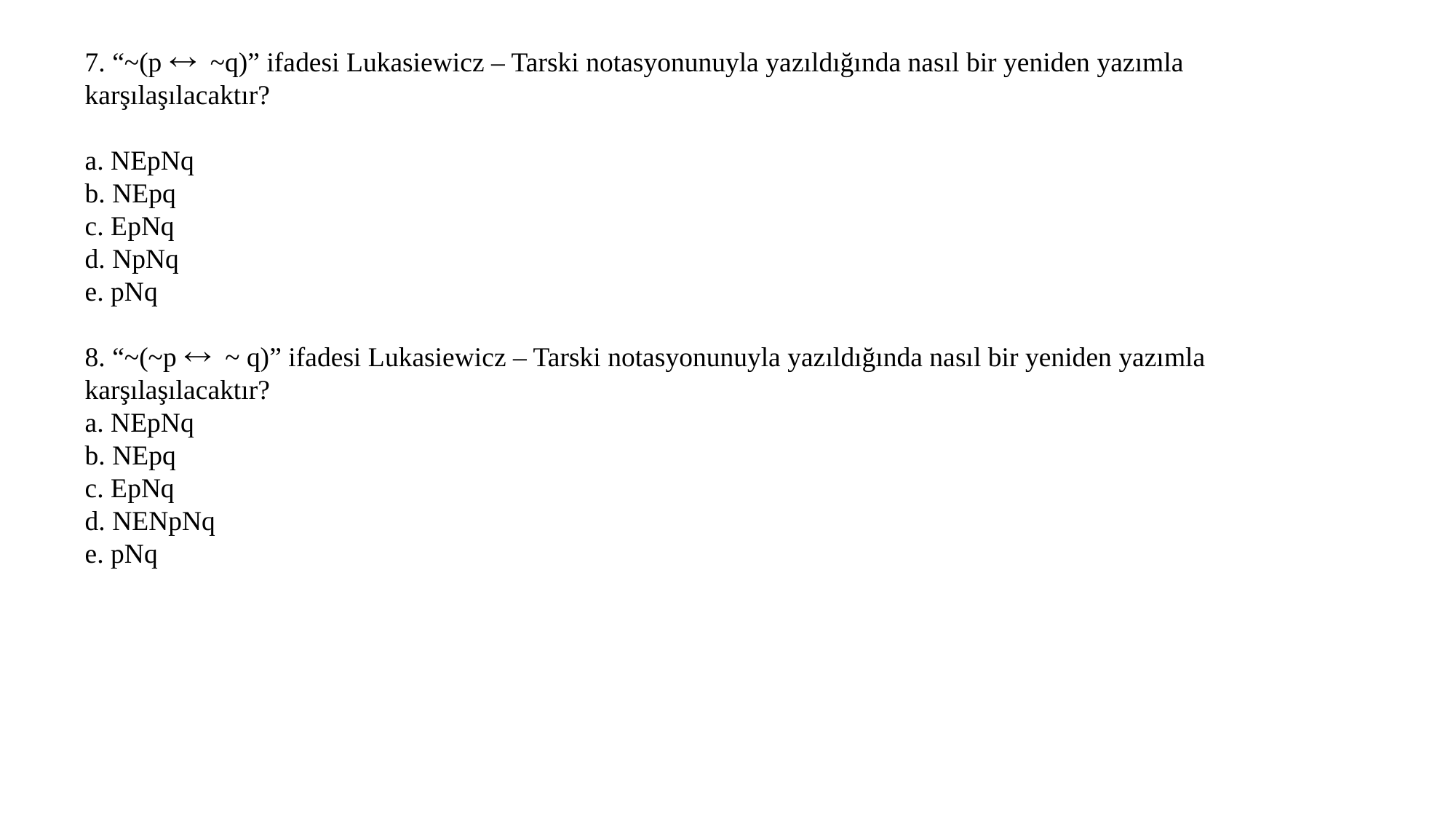

7. “~(p ↔ ~q)” ifadesi Lukasiewicz – Tarski notasyonunuyla yazıldığında nasıl bir yeniden yazımla karşılaşılacaktır?

a. NEpNq
b. NEpq
c. EpNq
d. NpNq
e. pNq

8. “~(~p ↔ ~ q)” ifadesi Lukasiewicz – Tarski notasyonunuyla yazıldığında nasıl bir yeniden yazımla karşılaşılacaktır?
a. NEpNq
b. NEpq
c. EpNq
d. NENpNq
e. pNq